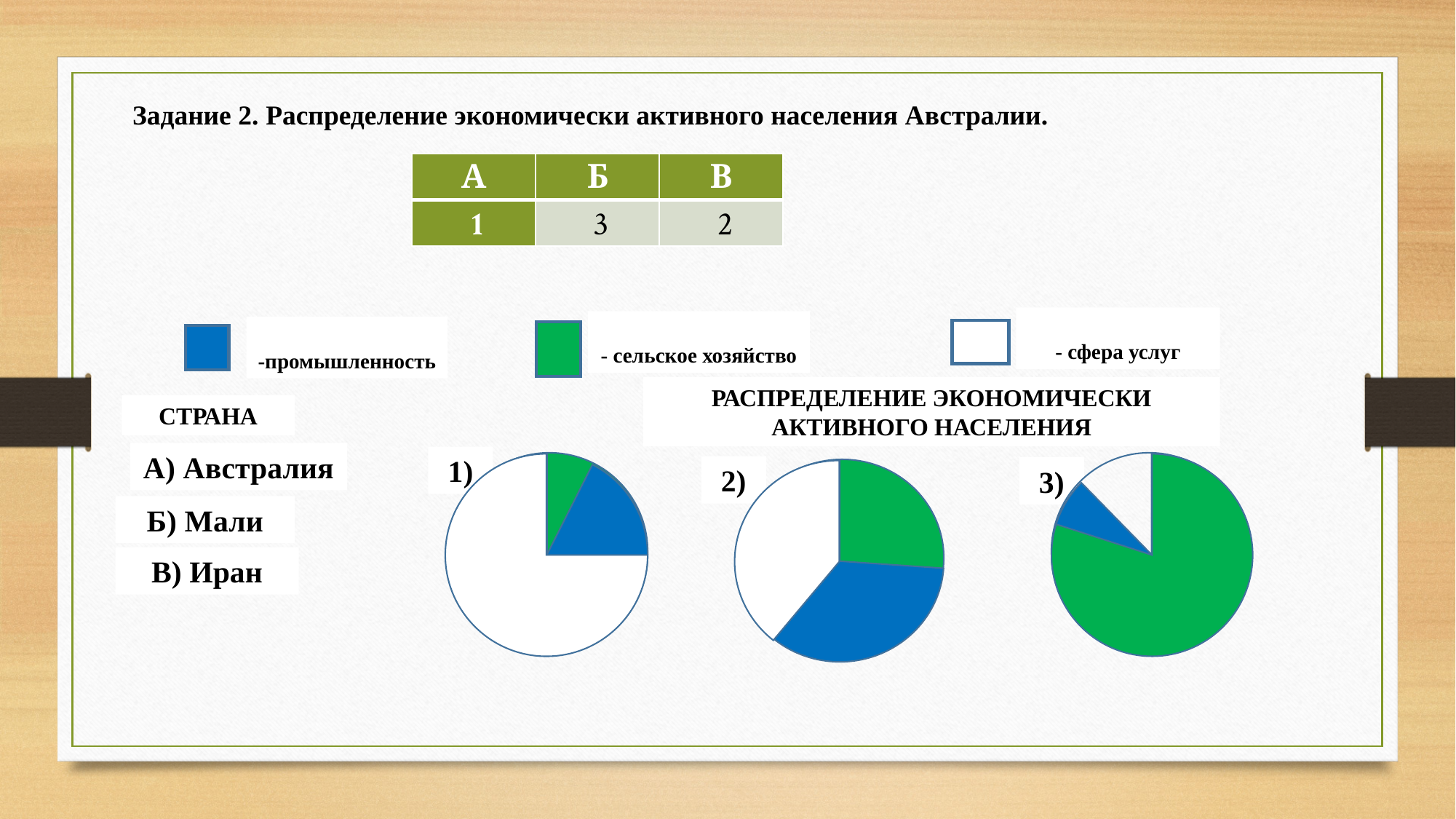

Задание 2. Распределение экономически активного населения Австралии.
| А | Б | В |
| --- | --- | --- |
| 1 | 3 | 2 |

- сфера услуг

- сельское хозяйство

-промышленность

РАСПРЕДЕЛЕНИЕ ЭКОНОМИЧЕСКИ АКТИВНОГО НАСЕЛЕНИЯ
СТРАНА
А) Австралия
1)

2)
3)

Б) Мали

В) Иран